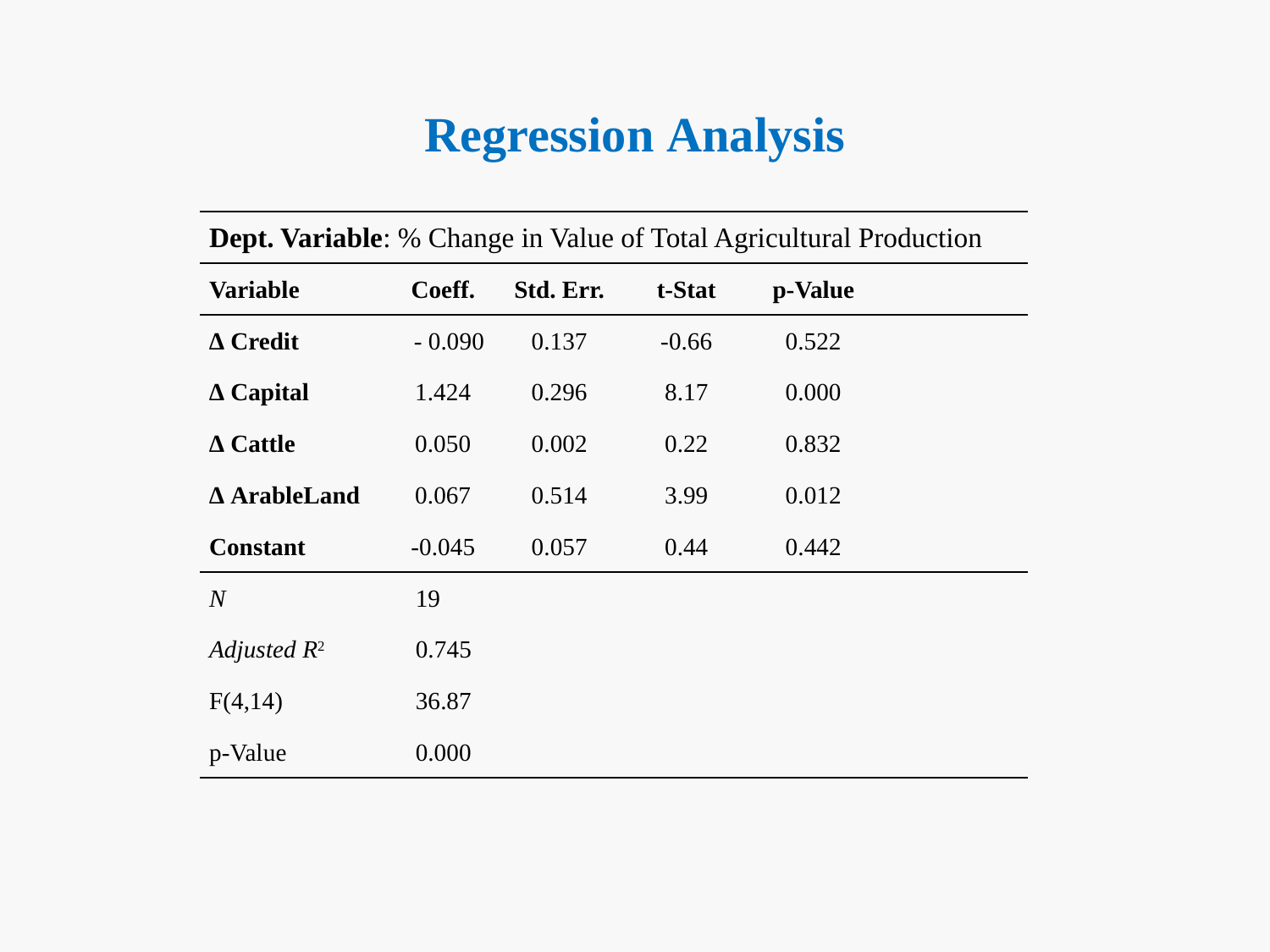

# Regression Analysis
| Dept. Variable: % Change in Value of Total Agricultural Production |  |  |  |  |  |  |
| --- | --- | --- | --- | --- | --- | --- |
| Variable | Coeff. | Std. Err. | t-Stat | p-Value |  |  |
| ∆ Credit | - 0.090 | 0.137 | -0.66 | 0.522 |  |  |
| ∆ Capital | 1.424 | 0.296 | 8.17 | 0.000 |  |  |
| ∆ Cattle | 0.050 | 0.002 | 0.22 | 0.832 |  |  |
| ∆ ArableLand | 0.067 | 0.514 | 3.99 | 0.012 |  |  |
| Constant | -0.045 | 0.057 | 0.44 | 0.442 |  |  |
| N | 19 |  |  |  |  |  |
| Adjusted R2 | 0.745 |  |  |  |  |  |
| F(4,14) | 36.87 |  |  |  |  |  |
| p-Value | 0.000 |  |  |  |  |  |